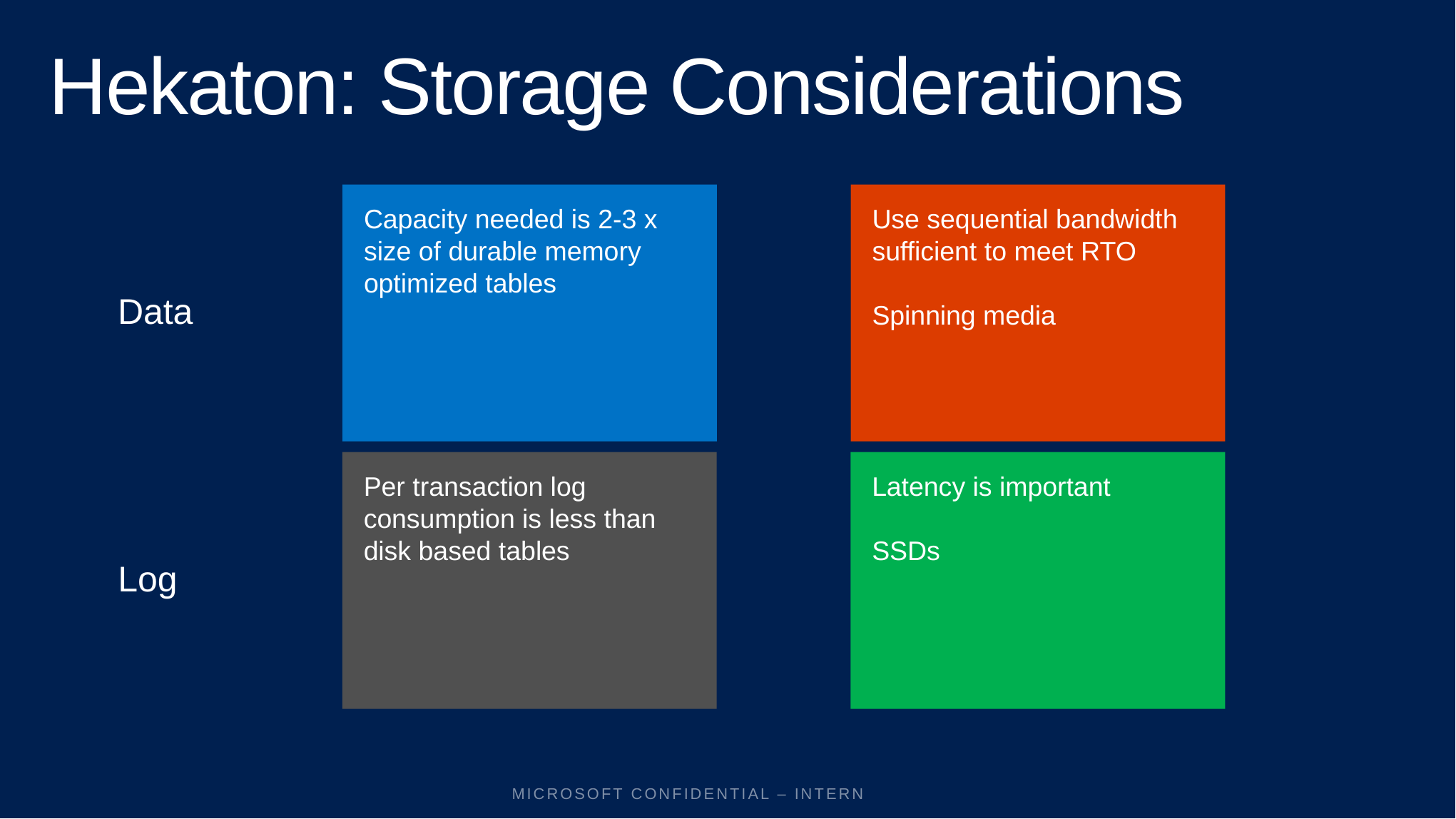

# Hekaton: Storage Considerations
Capacity needed is 2-3 x size of durable memory optimized tables

Use sequential bandwidth sufficient to meet RTO

Spinning media

Data
Per transaction log consumption is less than disk based tables
Latency is important

SSDs
Log